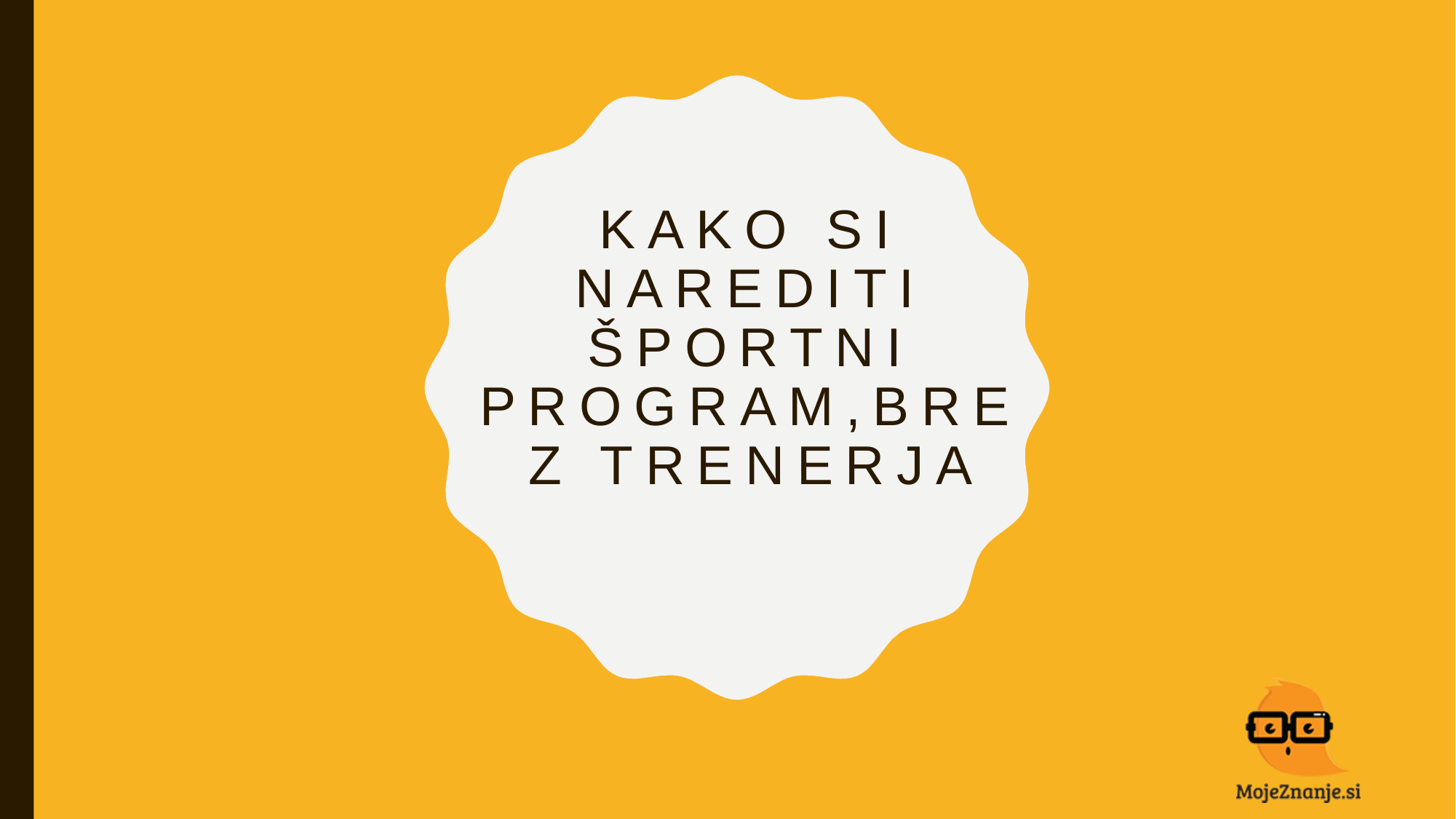

# Kako si narediti športni program,brez trenerja